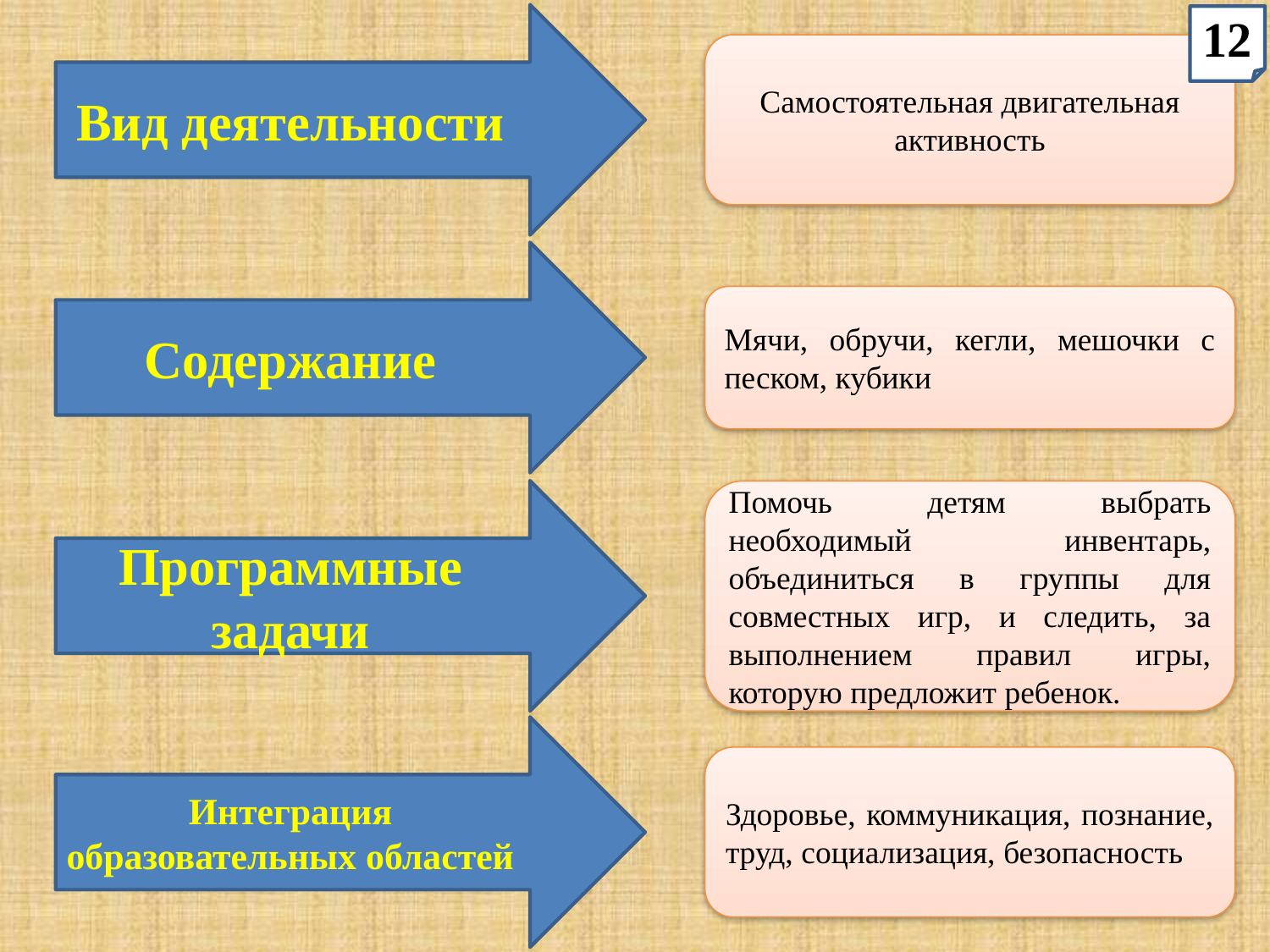

Вид деятельности
12
Самостоятельная двигательная активность

Содержание

Мячи, обручи, кегли, мешочки с песком, кубики

Программные задачи
Помочь детям выбрать необходимый инвентарь, объединиться в группы для совместных игр, и следить, за выполнением правил игры, которую предложит ребенок.

Интеграция образовательных областей
Здоровье, коммуникация, познание, труд, социализация, безопасность